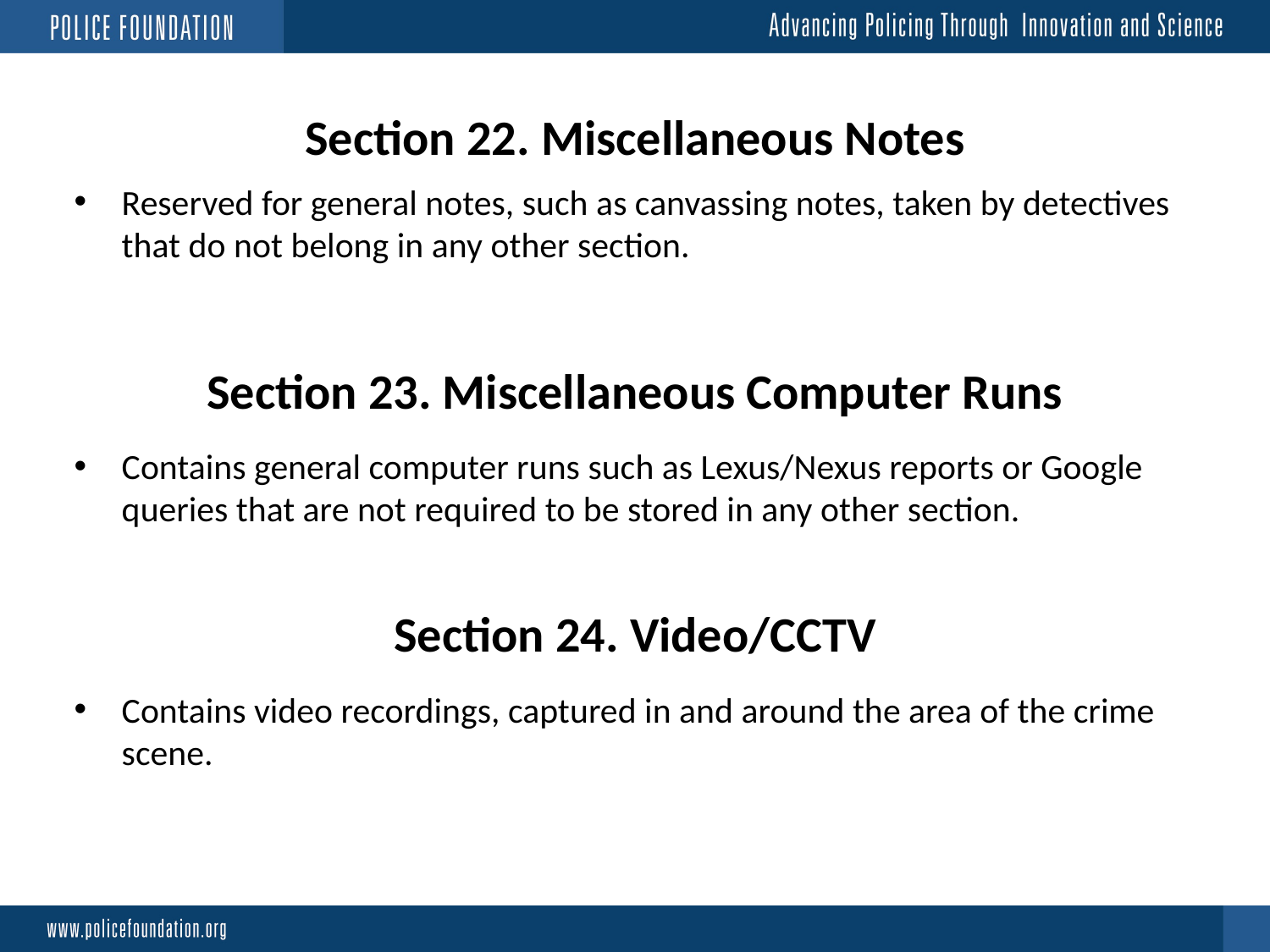

Section 22. Miscellaneous Notes
Reserved for general notes, such as canvassing notes, taken by detectives that do not belong in any other section.
Section 23. Miscellaneous Computer Runs
Contains general computer runs such as Lexus/Nexus reports or Google queries that are not required to be stored in any other section.
Section 24. Video/CCTV
Contains video recordings, captured in and around the area of the crime scene.